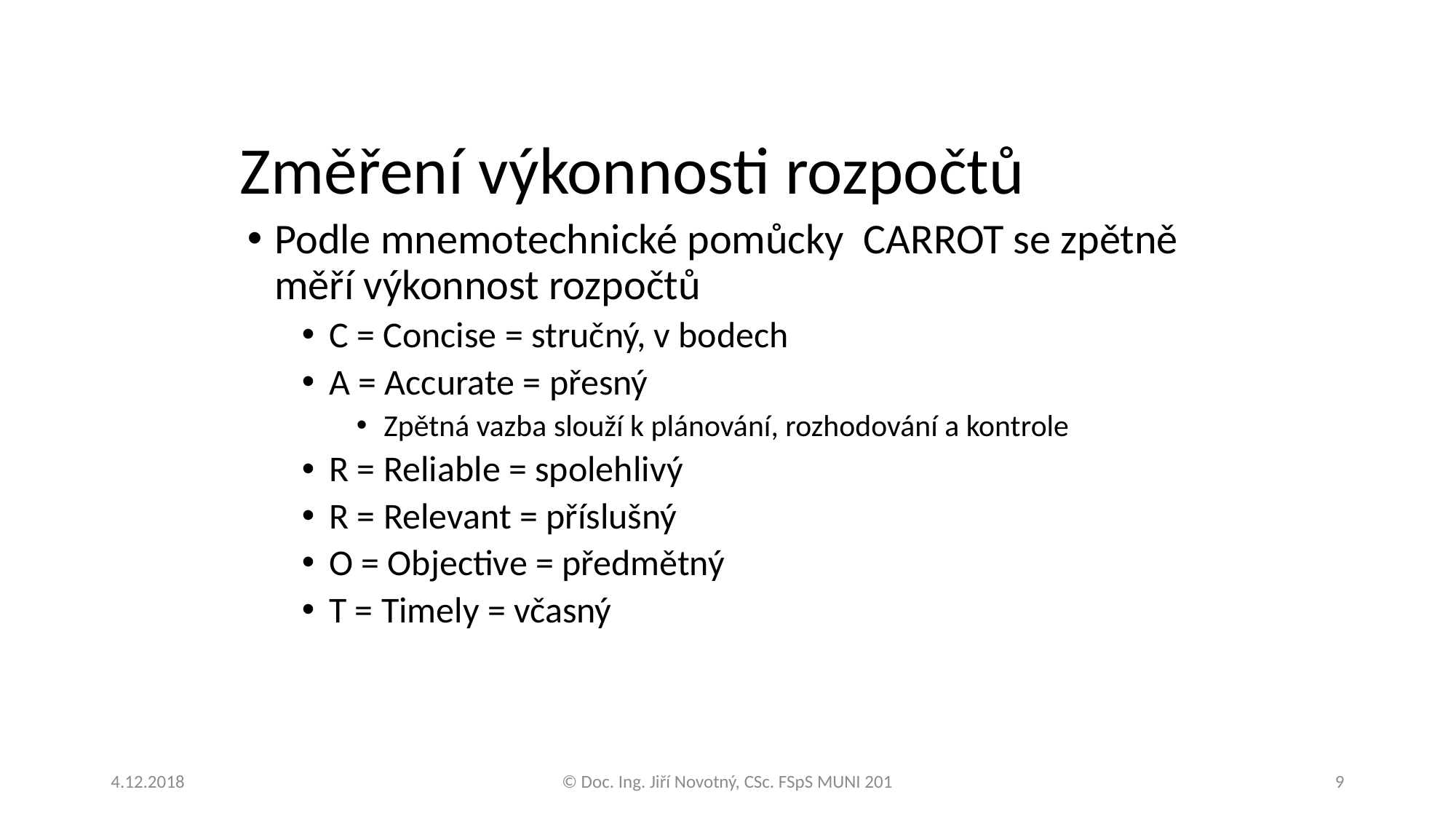

# Změření výkonnosti rozpočtů
Podle mnemotechnické pomůcky  CARROT se zpětně měří výkonnost rozpočtů
C = Concise = stručný, v bodech
A = Accurate = přesný
Zpětná vazba slouží k plánování, rozhodování a kontrole
R = Reliable = spolehlivý
R = Relevant = příslušný
O = Objective = předmětný
T = Timely = včasný
4.12.2018
© Doc. Ing. Jiří Novotný, CSc. FSpS MUNI 201
9